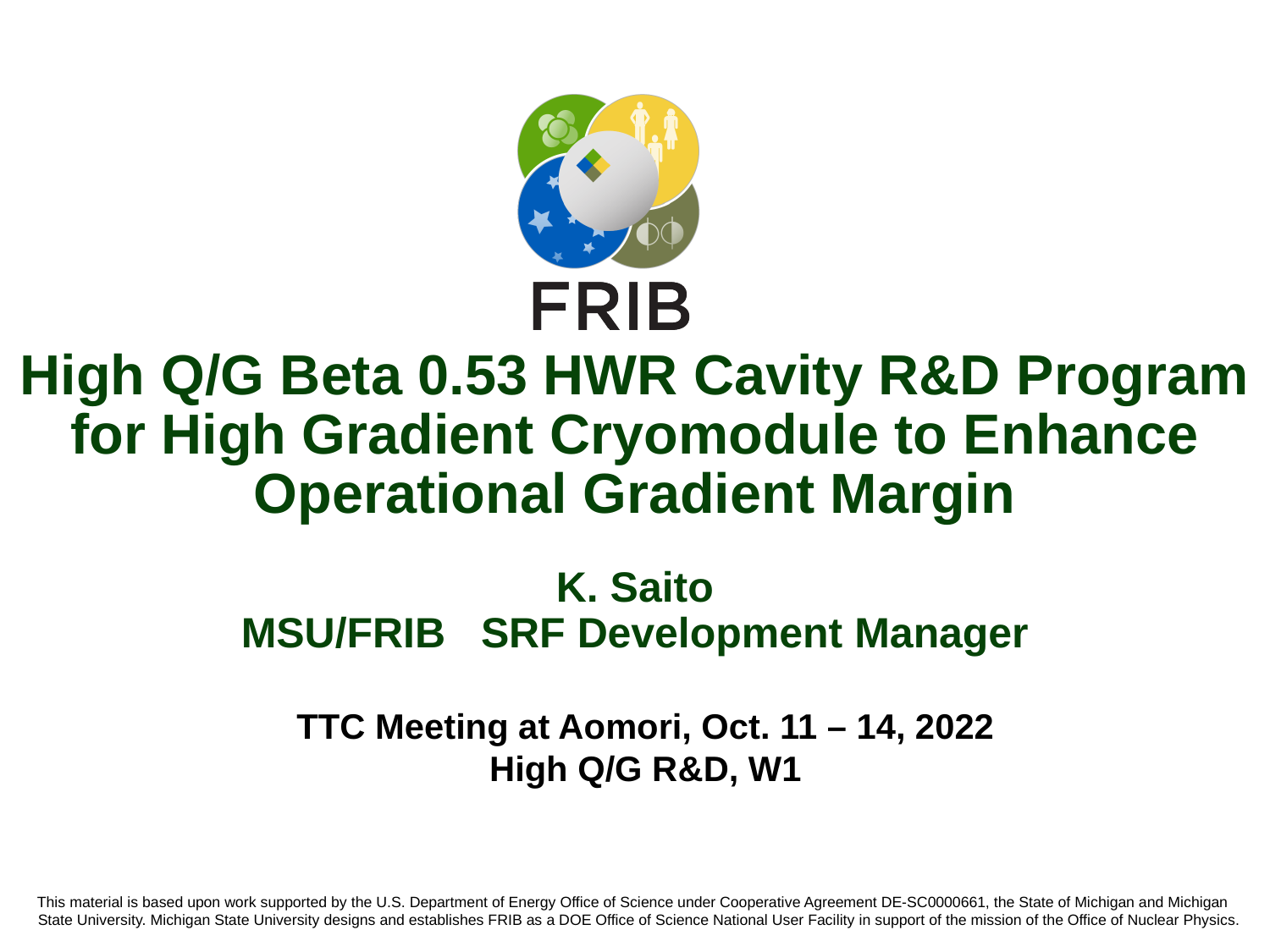

# High Q/G Beta 0.53 HWR Cavity R&D Program for High Gradient Cryomodule to Enhance Operational Gradient Margin
K. Saito
MSU/FRIB   SRF Development Manager
TTC Meeting at Aomori, Oct. 11 – 14, 2022
High Q/G R&D, W1